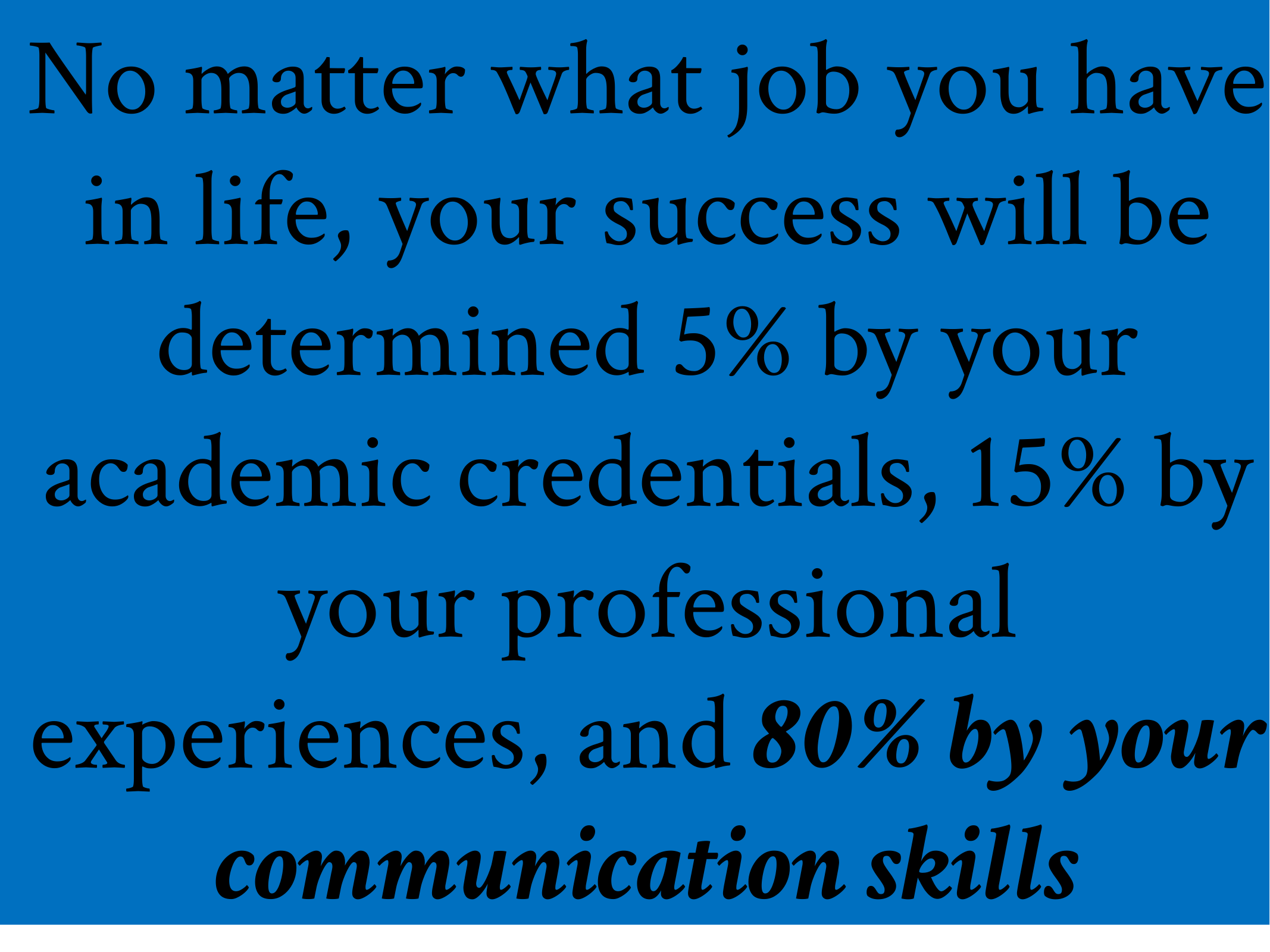

No matter what job you have in life, your success will be determined 5% by your academic credentials, 15% by your professional experiences, and 80% by your communication skills